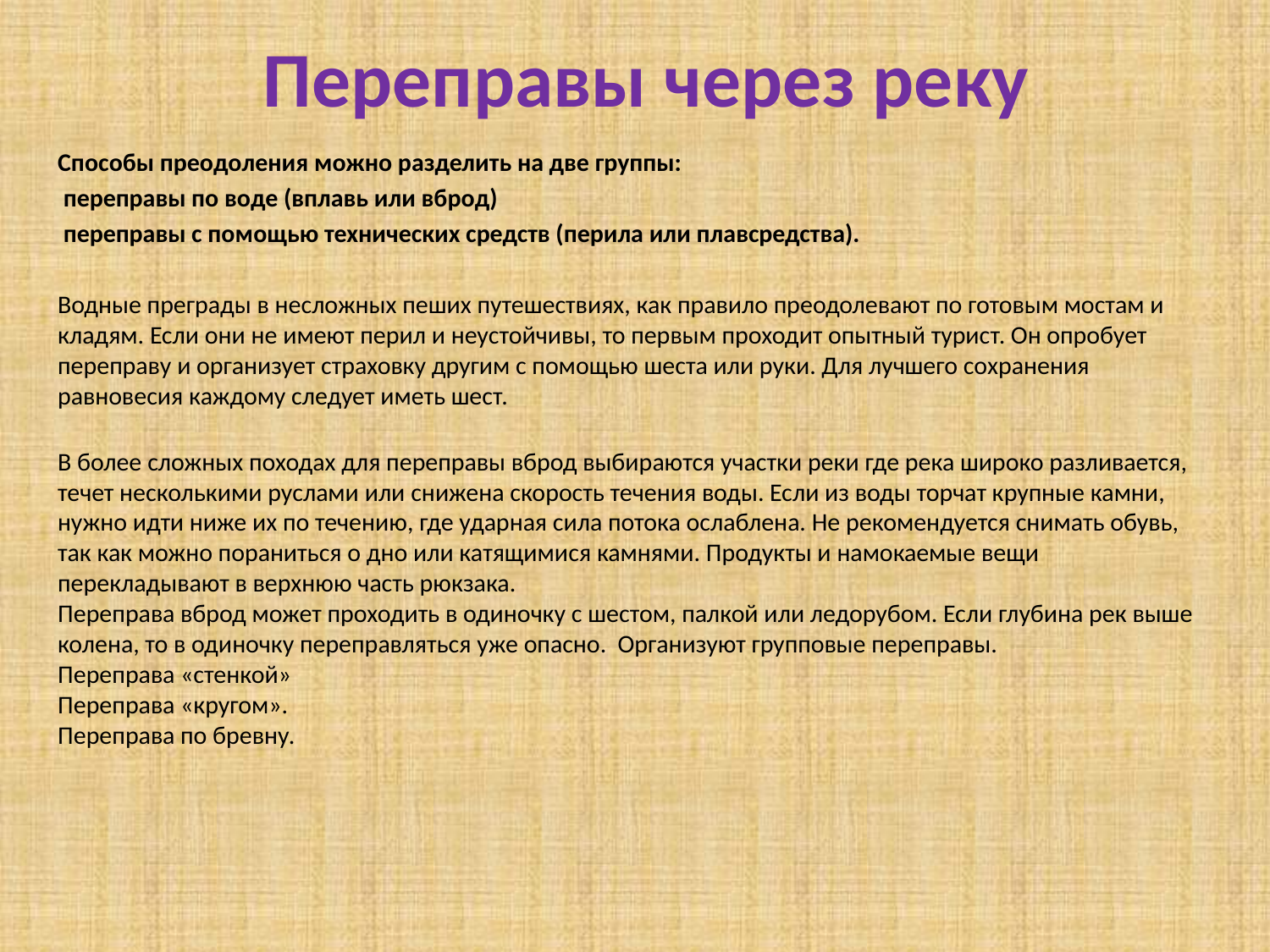

# Переправы через реку
Способы преодоления можно разделить на две группы:
 переправы по воде (вплавь или вброд)
 переправы с помощью технических средств (перила или плавсредства).

Водные преграды в несложных пеших путешествиях, как правило преодолевают по готовым мостам и кладям. Если они не имеют перил и неустойчивы, то первым проходит опытный турист. Он опробует переправу и организует страховку другим с помощью шеста или руки. Для лучшего сохранения равновесия каждому следует иметь шест.
В более сложных походах для переправы вброд выбираются участки реки где река широко разливается, течет несколькими руслами или снижена скорость течения воды. Если из воды торчат крупные камни, нужно идти ниже их по течению, где ударная сила потока ослаблена. Не рекомендуется снимать обувь, так как можно пораниться о дно или катящимися камнями. Продукты и намокаемые вещи перекладывают в верхнюю часть рюкзака.
Переправа вброд может проходить в одиночку с шестом, палкой или ледорубом. Если глубина рек выше колена, то в одиночку переправляться уже опасно.  Организуют групповые переправы.
Переправа «стенкой»
Переправа «кругом».
Переправа по бревну.